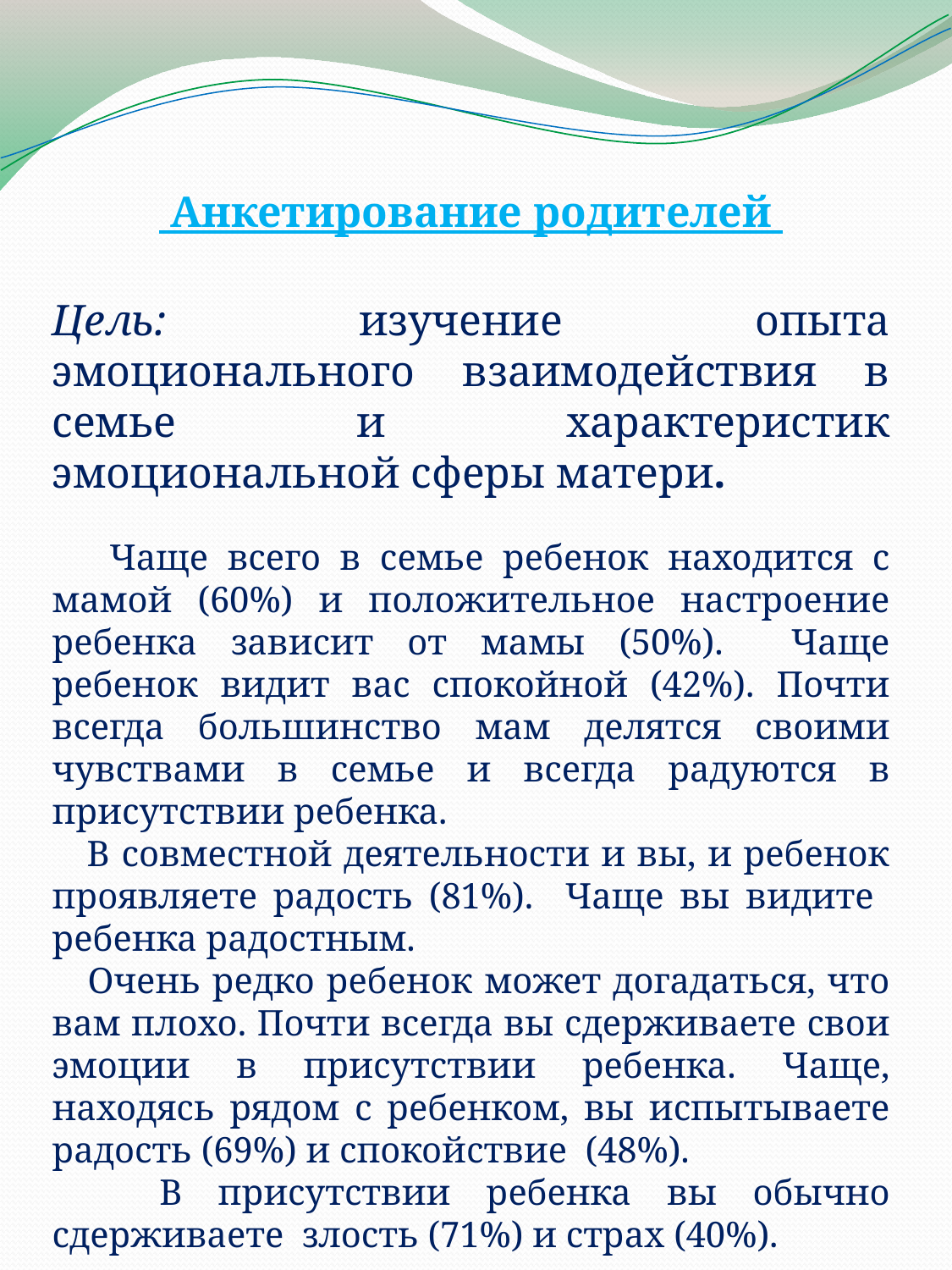

Анкетирование родителей

Цель: изучение опыта эмоционального взаимодействия в семье и характеристик эмоциональной сферы матери.

   Чаще всего в семье ребенок находится с мамой (60%) и положительное настроение ребенка зависит от мамы (50%).  Чаще ребенок видит вас спокойной (42%). Почти всегда большинство мам делятся своими чувствами в семье и всегда радуются в присутствии ребенка.
   В совместной деятельности и вы, и ребенок проявляете радость (81%).  Чаще вы видите  ребенка радостным.
   Очень редко ребенок может догадаться, что вам плохо. Почти всегда вы сдерживаете свои эмоции в присутствии ребенка. Чаще, находясь рядом с ребенком, вы испытываете радость (69%) и спокойствие  (48%).
   В присутствии ребенка вы обычно сдерживаете  злость (71%) и страх (40%).